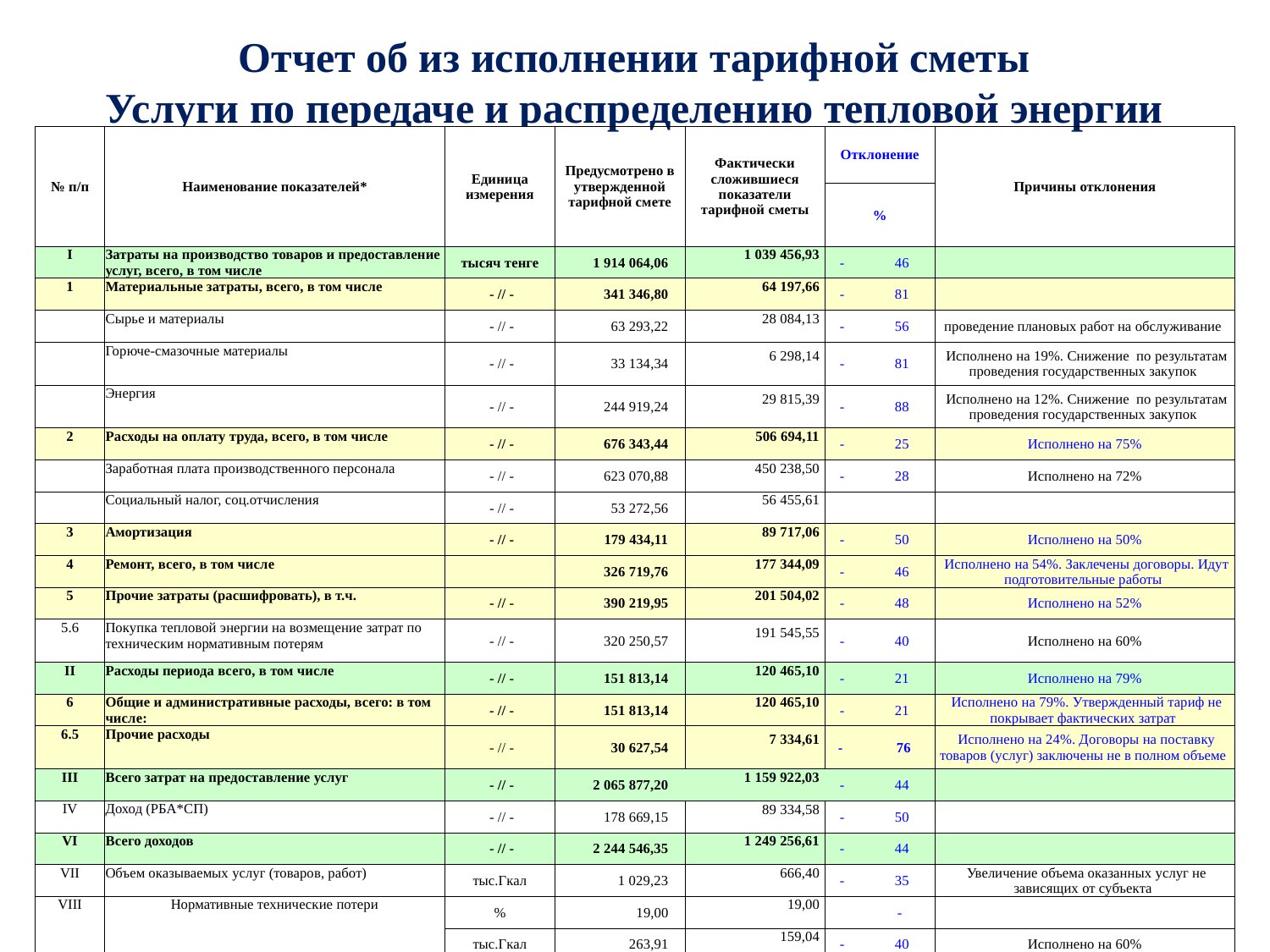

# Отчет об из исполнении тарифной сметы Услуги по передаче и распределению тепловой энергии
| № п/п | Наименование показателей\* | Единица измерения | Предусмотрено в утвержденной тарифной смете | Фактически сложившиеся показатели тарифной сметы | Отклонение | Причины отклонения |
| --- | --- | --- | --- | --- | --- | --- |
|  |  |  |  |  | % |  |
| I | Затраты на производство товаров и предоставление услуг, всего, в том числе | тысяч тенге | 1 914 064,06 | 1 039 456,93 | - 46 |  |
| 1 | Материальные затраты, всего, в том числе | - // - | 341 346,80 | 64 197,66 | - 81 |  |
|  | Сырье и материалы | - // - | 63 293,22 | 28 084,13 | - 56 | проведение плановых работ на обслуживание |
|  | Горюче-смазочные материалы | - // - | 33 134,34 | 6 298,14 | - 81 | Исполнено на 19%. Снижение по результатам проведения государственных закупок |
|  | Энергия | - // - | 244 919,24 | 29 815,39 | - 88 | Исполнено на 12%. Снижение по результатам проведения государственных закупок |
| 2 | Расходы на оплату труда, всего, в том числе | - // - | 676 343,44 | 506 694,11 | - 25 | Исполнено на 75% |
|  | Заработная плата производственного персонала | - // - | 623 070,88 | 450 238,50 | - 28 | Исполнено на 72% |
|  | Социальный налог, соц.отчисления | - // - | 53 272,56 | 56 455,61 |  |  |
| 3 | Амортизация | - // - | 179 434,11 | 89 717,06 | - 50 | Исполнено на 50% |
| 4 | Ремонт, всего, в том числе |  | 326 719,76 | 177 344,09 | - 46 | Исполнено на 54%. Заклечены договоры. Идут подготовительные работы |
| 5 | Прочие затраты (расшифровать), в т.ч. | - // - | 390 219,95 | 201 504,02 | - 48 | Исполнено на 52% |
| 5.6 | Покупка тепловой энергии на возмещение затрат по техническим нормативным потерям | - // - | 320 250,57 | 191 545,55 | - 40 | Исполнено на 60% |
| II | Расходы периода всего, в том числе | - // - | 151 813,14 | 120 465,10 | - 21 | Исполнено на 79% |
| 6 | Общие и административные расходы, всего: в том числе: | - // - | 151 813,14 | 120 465,10 | - 21 | Исполнено на 79%. Утвержденный тариф не покрывает фактических затрат |
| 6.5 | Прочие расходы | - // - | 30 627,54 | 7 334,61 | - 76 | Исполнено на 24%. Договоры на поставку товаров (услуг) заключены не в полном объеме |
| III | Всего затрат на предоставление услуг | - // - | 2 065 877,20 | 1 159 922,03 | - 44 |  |
| IV | Доход (РБА\*СП) | - // - | 178 669,15 | 89 334,58 | - 50 |  |
| VI | Всего доходов | - // - | 2 244 546,35 | 1 249 256,61 | - 44 |  |
| VII | Объем оказываемых услуг (товаров, работ) | тыс.Гкал | 1 029,23 | 666,40 | - 35 | Увеличение объема оказанных услуг не зависящих от субъекта |
| VIII | Нормативные технические потери | % | 19,00 | 19,00 | - |  |
|  |  | тыс.Гкал | 263,91 | 159,04 | - 40 | Исполнено на 60% |
| IX | Тариф | тенге/ Гкал | 2 180,80 | 1 874,63 | - 14 |  |